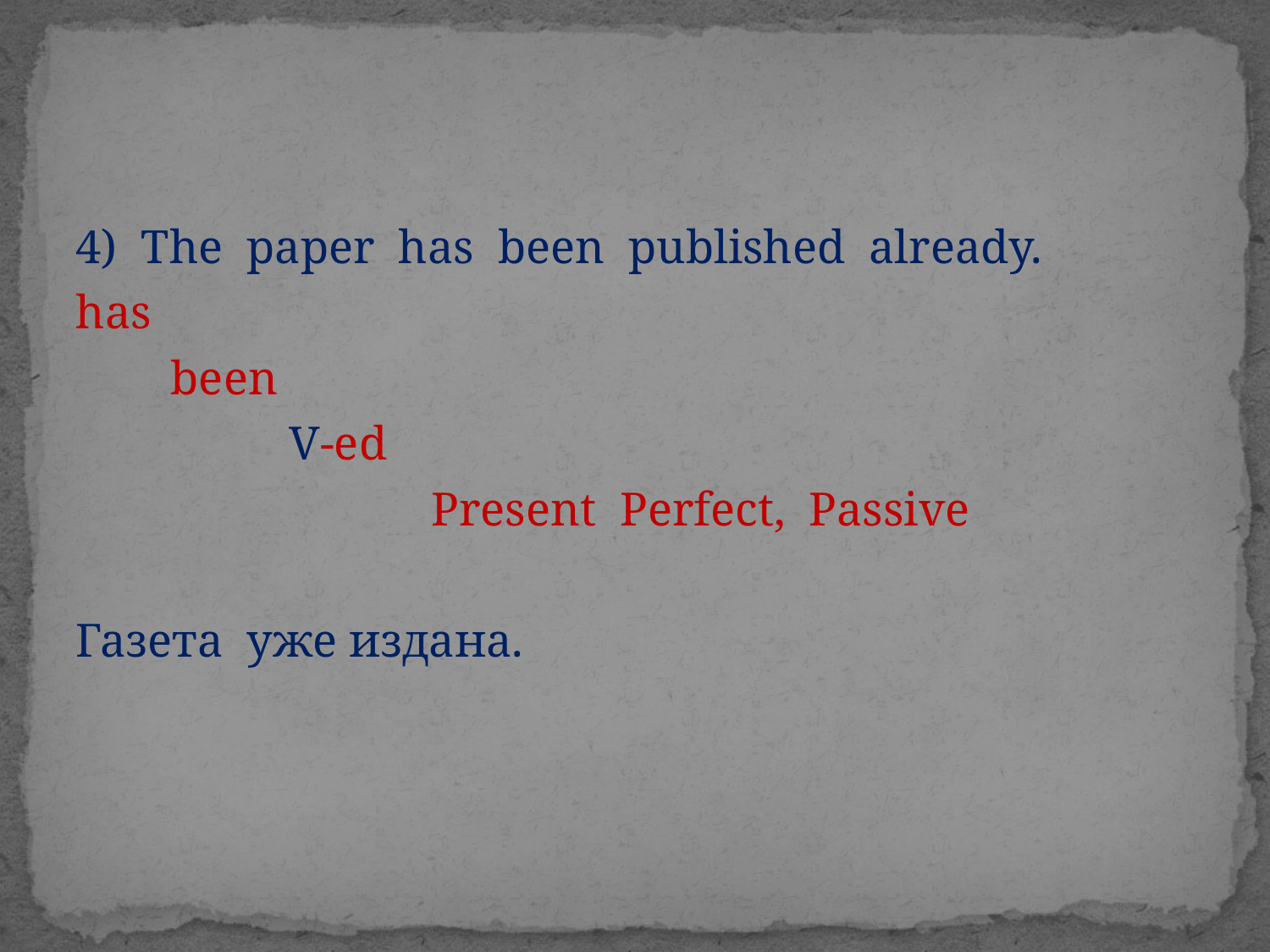

#
4)  The  paper  has  been  published  already.
has
        been
                  V-ed
                              Present  Perfect,  Passive

Газета  уже издана.